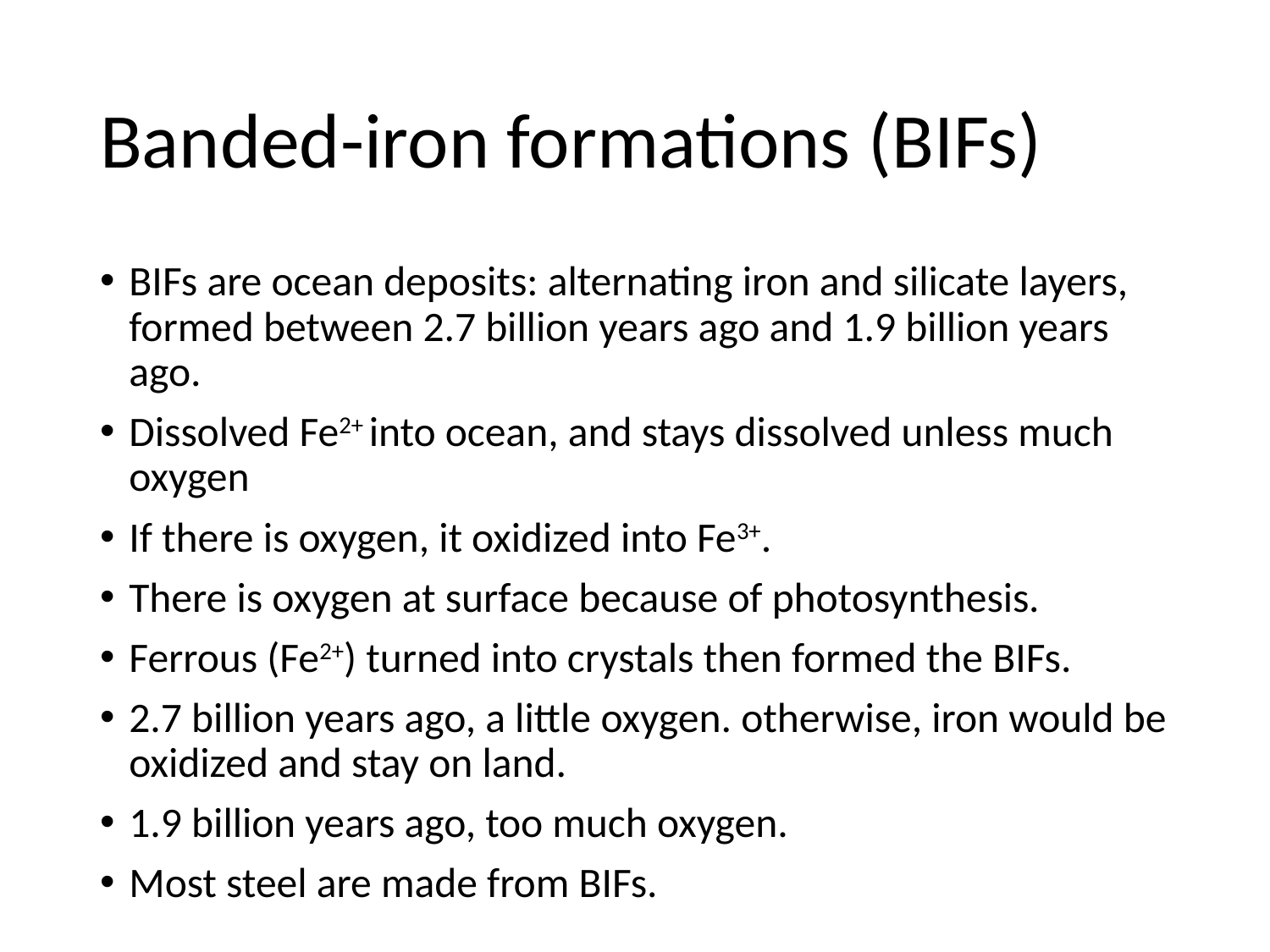

# Banded-iron formations (BIFs)
BIFs are ocean deposits: alternating iron and silicate layers, formed between 2.7 billion years ago and 1.9 billion years ago.
Dissolved Fe2+ into ocean, and stays dissolved unless much oxygen
If there is oxygen, it oxidized into Fe3+.
There is oxygen at surface because of photosynthesis.
Ferrous (Fe2+) turned into crystals then formed the BIFs.
2.7 billion years ago, a little oxygen. otherwise, iron would be oxidized and stay on land.
1.9 billion years ago, too much oxygen.
Most steel are made from BIFs.